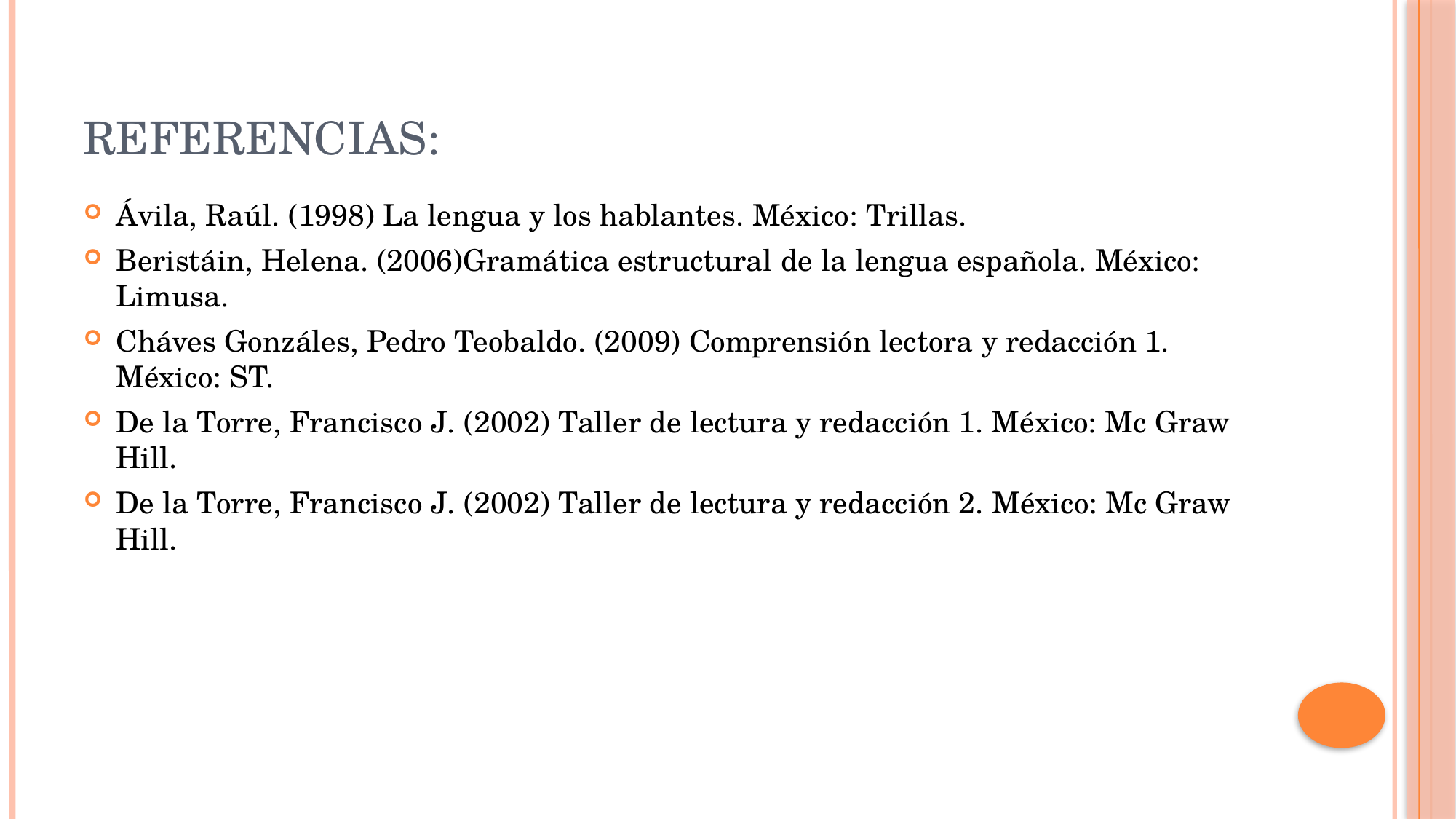

# Referencias:
Ávila, Raúl. (1998) La lengua y los hablantes. México: Trillas.
Beristáin, Helena. (2006)Gramática estructural de la lengua española. México: Limusa.
Cháves Gonzáles, Pedro Teobaldo. (2009) Comprensión lectora y redacción 1. México: ST.
De la Torre, Francisco J. (2002) Taller de lectura y redacción 1. México: Mc Graw Hill.
De la Torre, Francisco J. (2002) Taller de lectura y redacción 2. México: Mc Graw Hill.